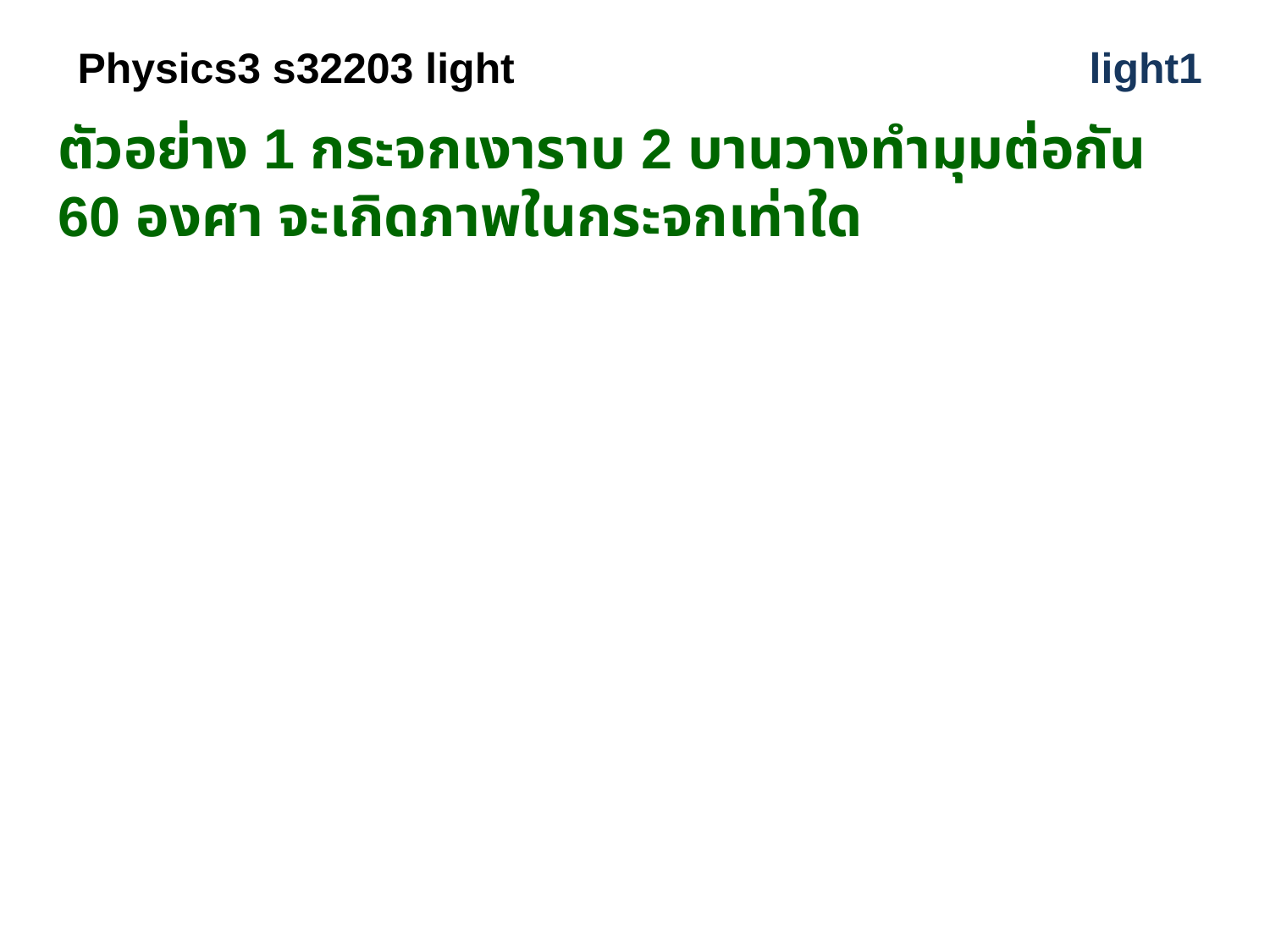

# Physics3 s32203 light
light1
ตัวอย่าง 1 กระจกเงาราบ 2 บานวางทำมุมต่อกัน 60 องศา จะเกิดภาพในกระจกเท่าใด